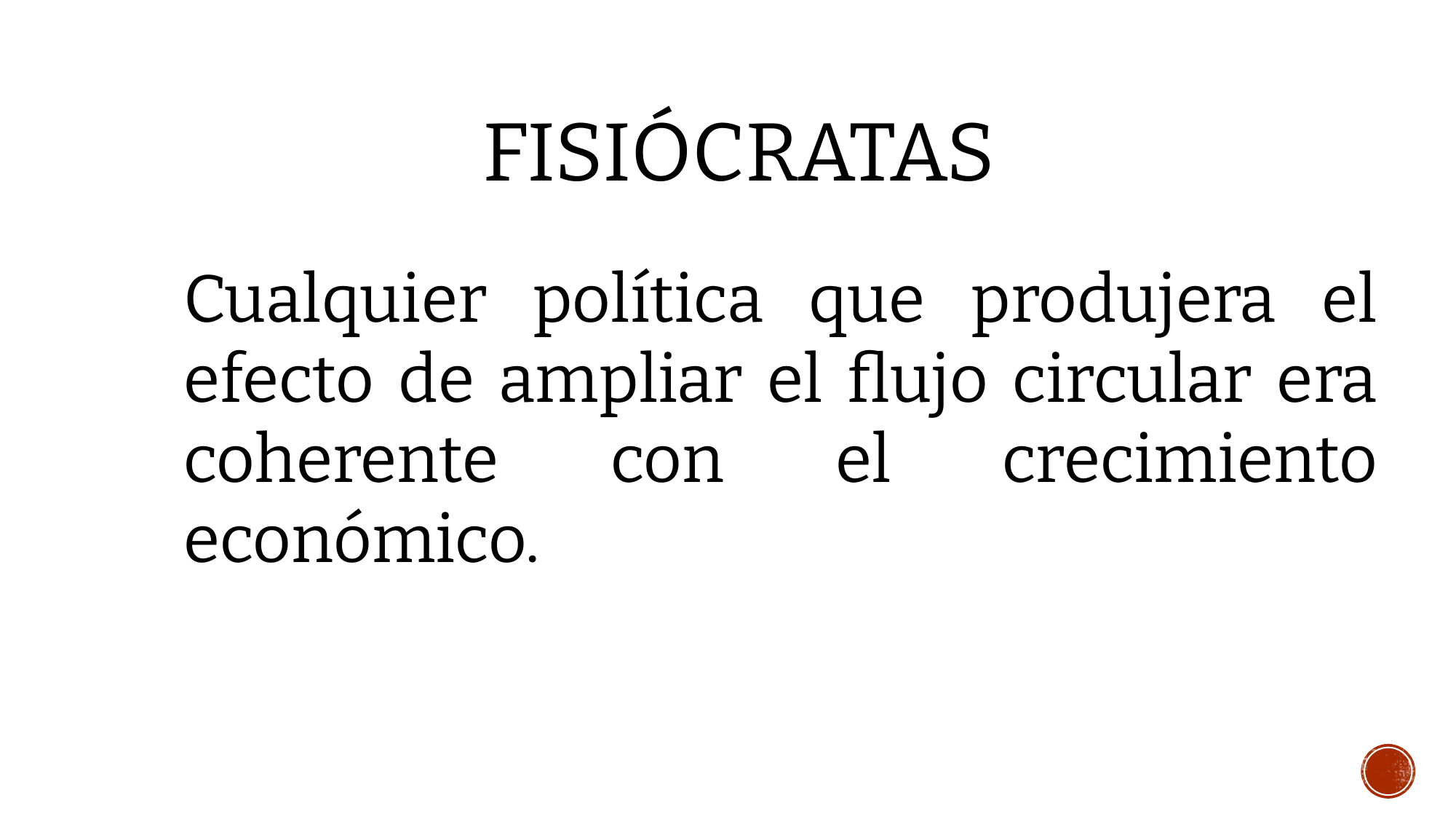

# FISIÓCRATAS
Cualquier política que produjera el efecto de ampliar el flujo circular era coherente con el crecimiento económico.